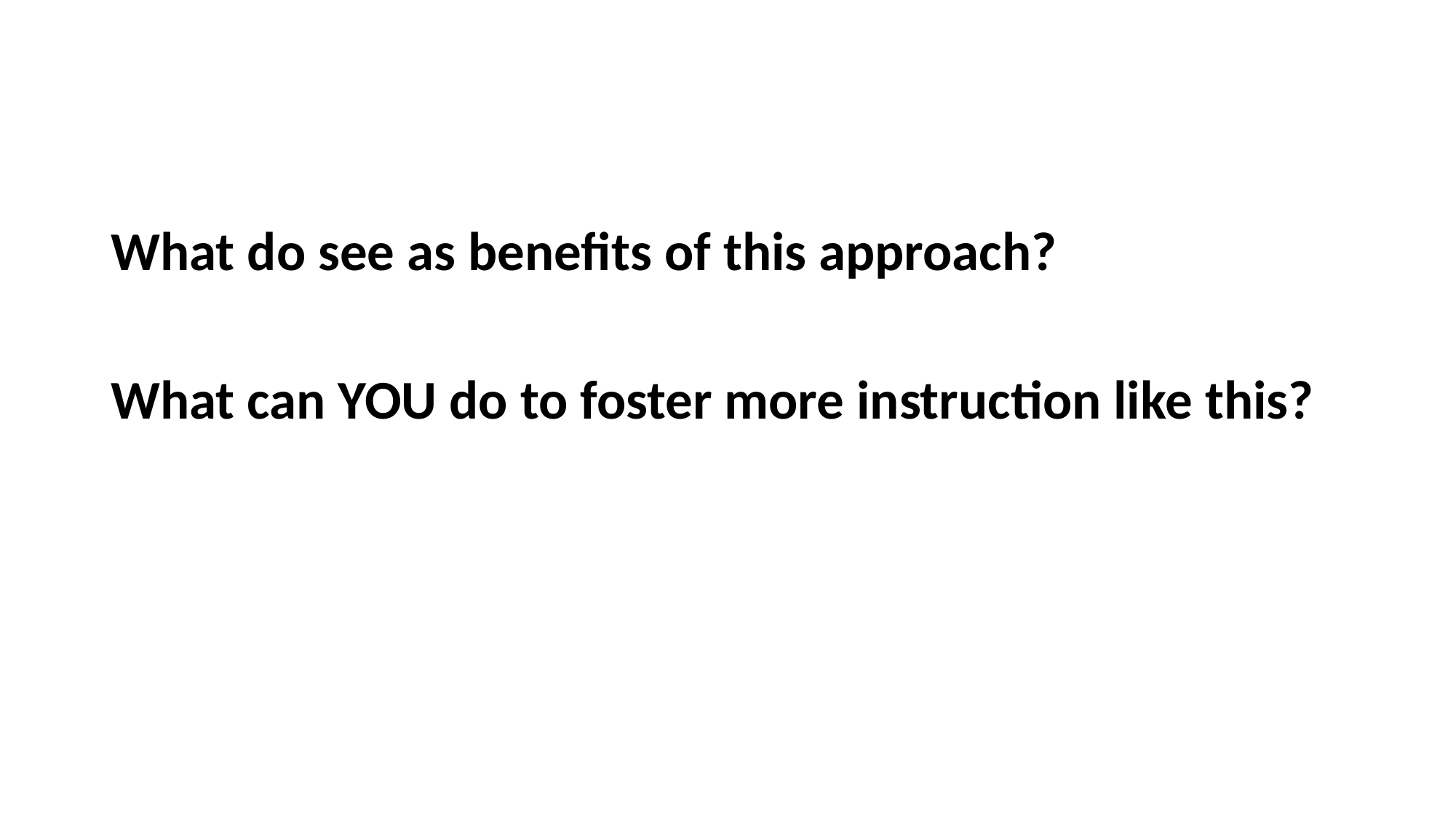

#
What do see as benefits of this approach?

What can YOU do to foster more instruction like this?